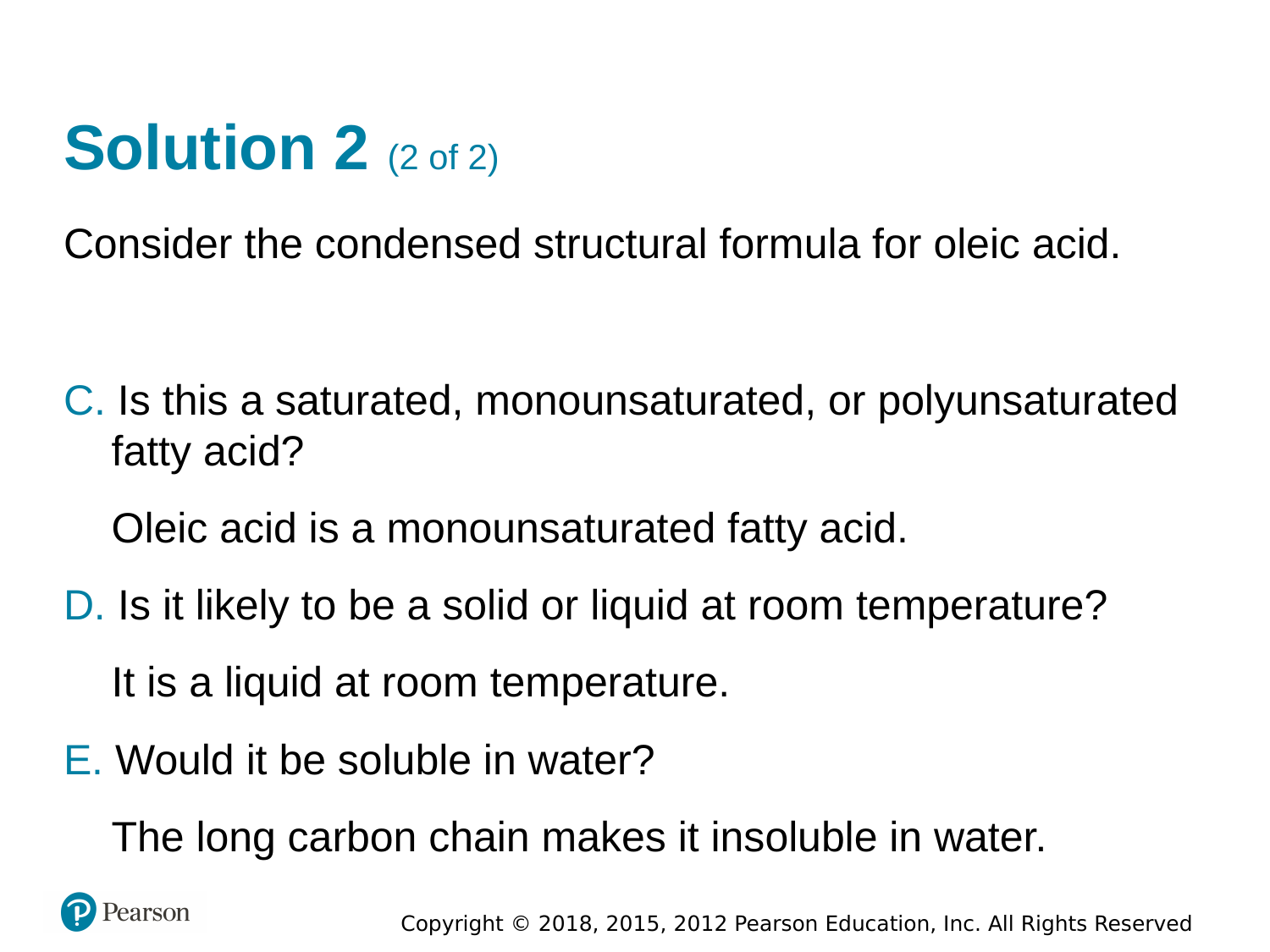

# Solution 2 (2 of 2)
Consider the condensed structural formula for oleic acid.
C. Is this a saturated, monounsaturated, or polyunsaturated fatty acid?
Oleic acid is a monounsaturated fatty acid.
D. Is it likely to be a solid or liquid at room temperature?
It is a liquid at room temperature.
E. Would it be soluble in water?
The long carbon chain makes it insoluble in water.